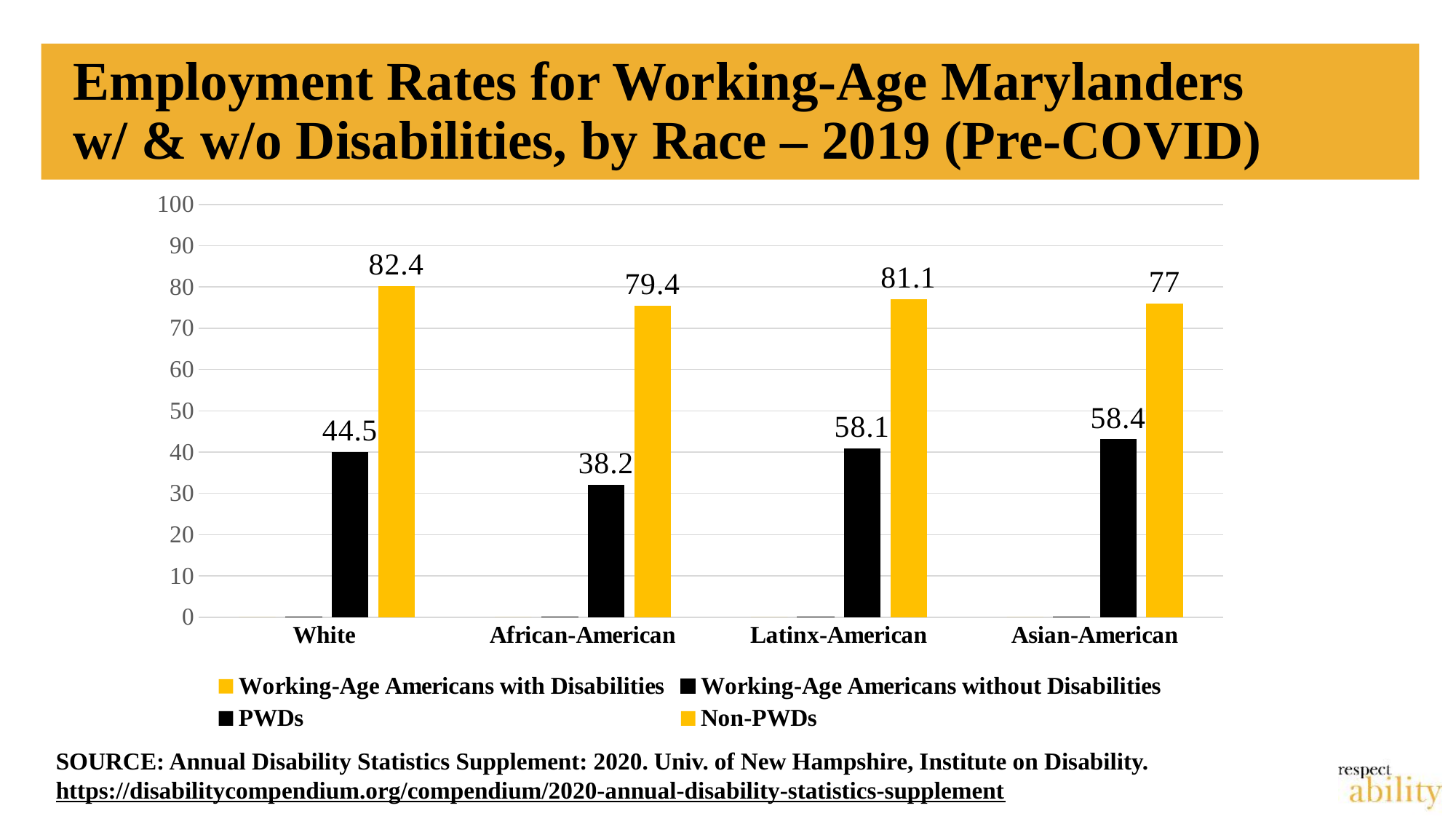

# Employment Rates for Working-Age Marylanders  w/ & w/o Disabilities, by Race – 2019 (Pre-COVID)

### Chart

| Category |  |  |  |  |
|---|---|---|---|---|
| White  | 0.0 | 0.0 | 40.0 | 80.2 |
| African-American | 0.0 | 0.0 | 32.1 | 75.5 |
| Latinx-American | 0.0 | 0.0 | 40.9 | 77.1 |
| Asian-American | 0.0 | 0.0 | 43.1 | 76.0 |
SOURCE: Annual Disability Statistics Supplement: 2020. Univ. of New Hampshire, Institute on Disability.
https://disabilitycompendium.org/compendium/2020-annual-disability-statistics-supplement